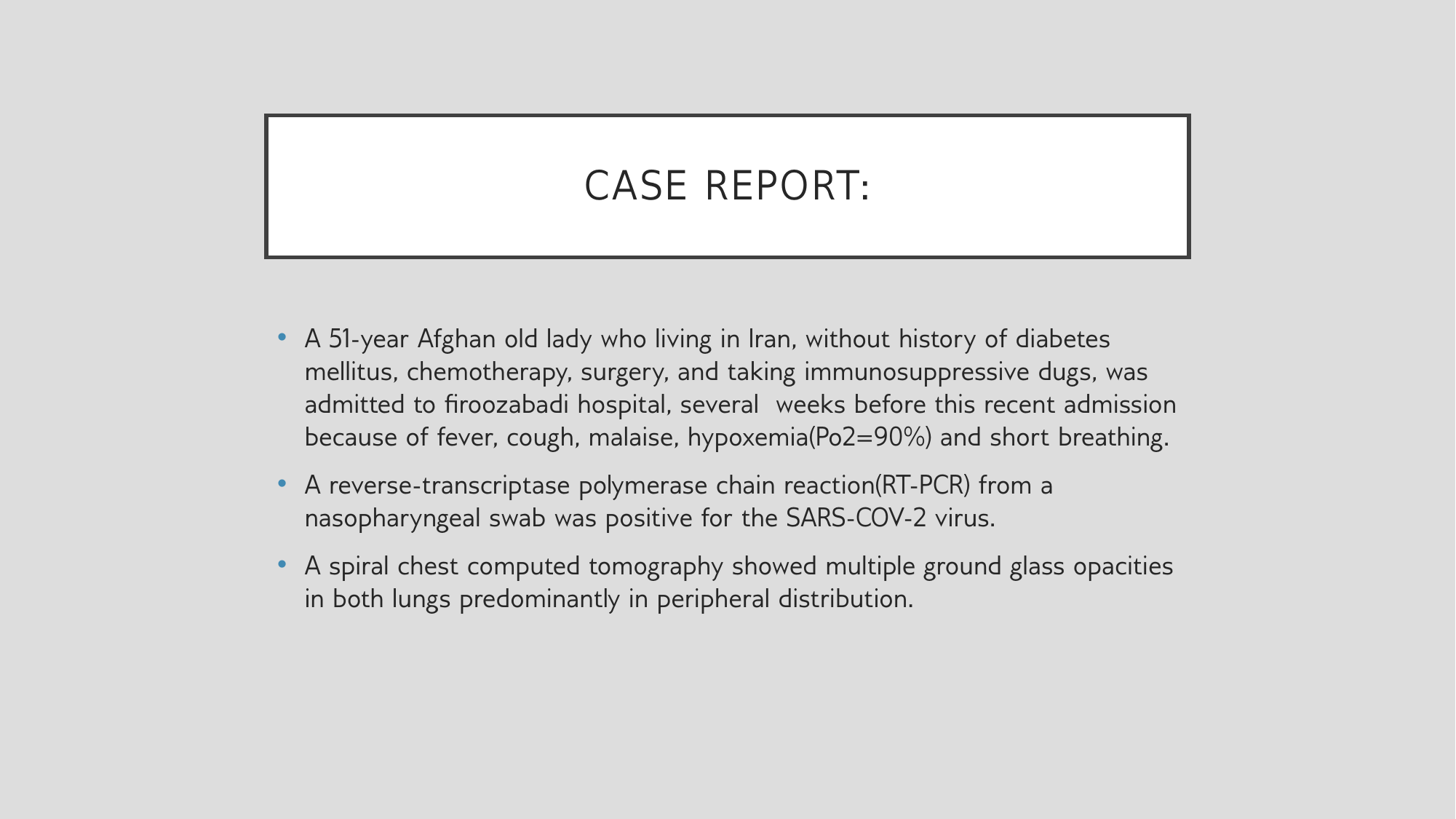

# CASE REPORT:
A 51-year Afghan old lady who living in Iran, without history of diabetes mellitus, chemotherapy, surgery, and taking immunosuppressive dugs, was admitted to firoozabadi hospital, several  weeks before this recent admission because of fever, cough, malaise, hypoxemia(Po2=90%) and short breathing.
A reverse-transcriptase polymerase chain reaction(RT-PCR) from a nasopharyngeal swab was positive for the SARS-COV-2 virus.
A spiral chest computed tomography showed multiple ground glass opacities in both lungs predominantly in peripheral distribution.